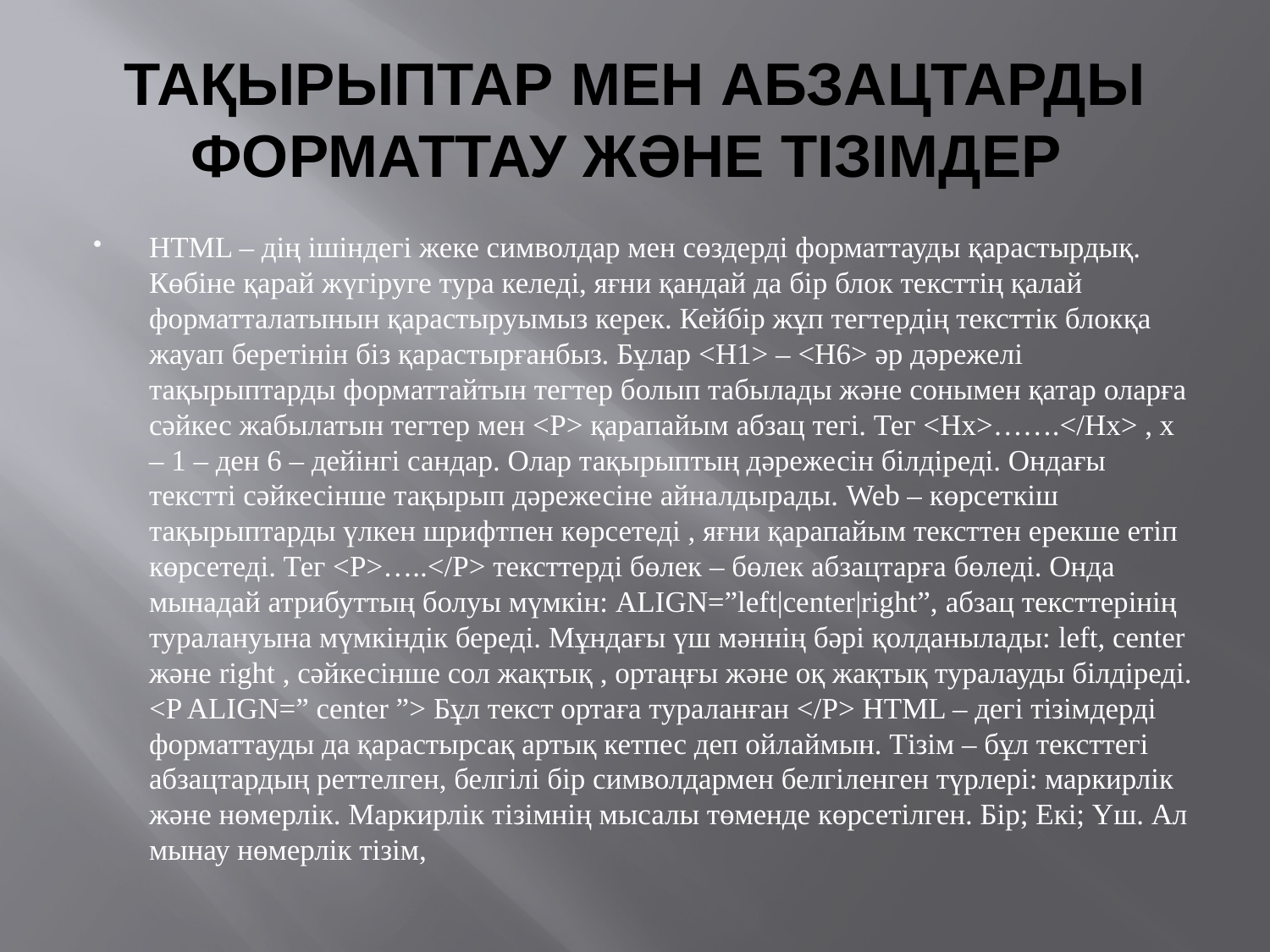

# ТАҚЫРЫПТАР МЕН АБЗАЦТАРДЫ ФОРМАТТАУ ЖӘНЕ ТІЗІМДЕР
HTML – дің ішіндегі жеке символдар мен сөздерді форматтауды қарастырдық. Көбіне қарай жүгіруге тура келеді, яғни қандай да бір блок тексттің қалай форматталатынын қарастыруымыз керек. Кейбір жұп тегтердің тексттік блокқа жауап беретінін біз қарастырғанбыз. Бұлар <H1> – <H6> әр дәрежелі тақырыптарды форматтайтын тегтер болып табылады және сонымен қатар оларға сәйкес жабылатын тегтер мен <P> қарапайым абзац тегі. Тег <Hx>…….</Hx> , x – 1 – ден 6 – дейінгі сандар. Олар тақырыптың дәрежесін білдіреді. Ондағы текстті сәйкесінше тақырып дәрежесіне айналдырады. Web – көрсеткіш тақырыптарды үлкен шрифтпен көрсетеді , яғни қарапайым тексттен ерекше етіп көрсетеді. Тег <P>…..</P> тексттерді бөлек – бөлек абзацтарға бөледі. Онда мынадай атрибуттың болуы мүмкін: ALIGN=”left|center|right”, абзац тексттерінің туралануына мүмкіндік береді. Мұндағы үш мәннің бәрі қолданылады: left, center және right , сәйкесінше сол жақтық , ортаңғы және оқ жақтық туралауды білдіреді. <P ALIGN=” center ”> Бұл текст ортаға тураланған </P> HTML – дегі тізімдерді форматтауды да қарастырсақ артық кетпес деп ойлаймын. Тізім – бұл тексттегі абзацтардың реттелген, белгілі бір символдармен белгіленген түрлері: маркирлік және нөмерлік. Маркирлік тізімнің мысалы төменде көрсетілген. Бір; Екі; Үш. Ал мынау нөмерлік тізім,